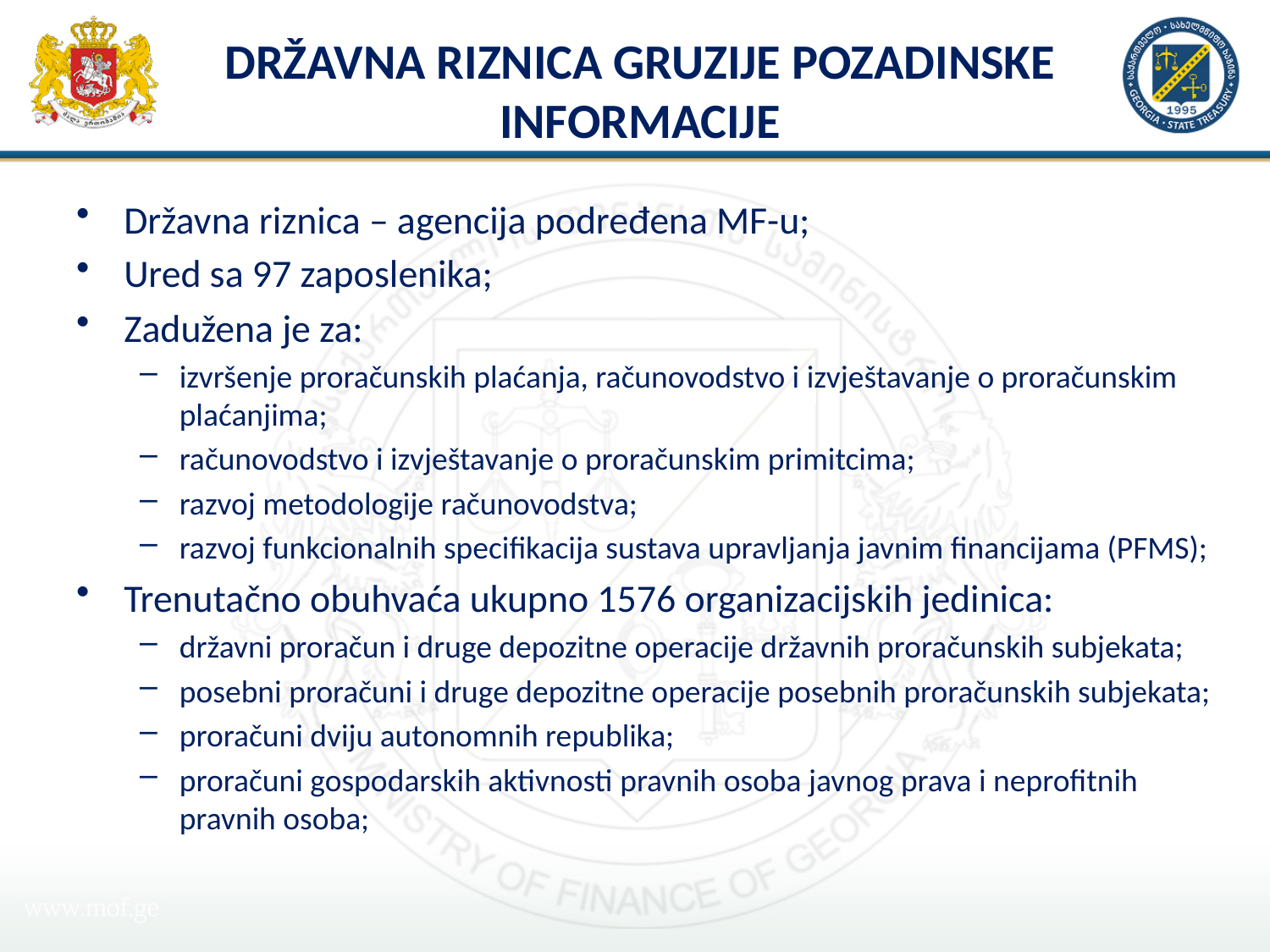

# Državna riznica Gruzije Pozadinske informacije
Državna riznica – agencija podređena MF-u;
Ured sa 97 zaposlenika;
Zadužena je za:
izvršenje proračunskih plaćanja, računovodstvo i izvještavanje o proračunskim plaćanjima;
računovodstvo i izvještavanje o proračunskim primitcima;
razvoj metodologije računovodstva;
razvoj funkcionalnih specifikacija sustava upravljanja javnim financijama (PFMS);
Trenutačno obuhvaća ukupno 1576 organizacijskih jedinica:
državni proračun i druge depozitne operacije državnih proračunskih subjekata;
posebni proračuni i druge depozitne operacije posebnih proračunskih subjekata;
proračuni dviju autonomnih republika;
proračuni gospodarskih aktivnosti pravnih osoba javnog prava i neprofitnih pravnih osoba;